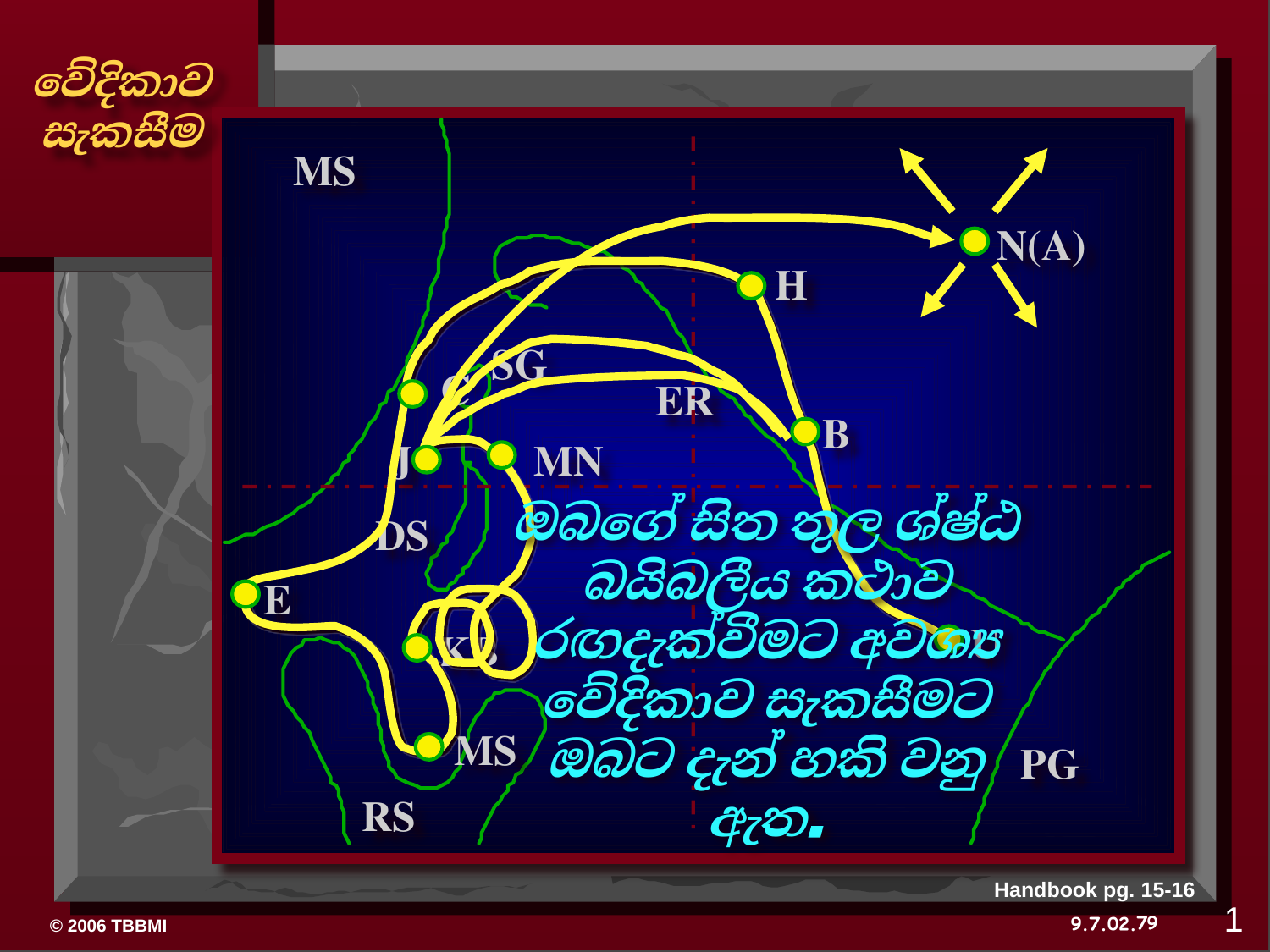

MS

N(A)

H

SG

C

ER

B

J
MN

ඔබගේ සිත තුල ශ්‍රේෂ්ඨ බයිබලීය කථාව රඟදැක්වීමට අවශ්‍ය වේදිකාව සැකසීමට ඔබට දැන් හකි වනු ඇත.

DS

E

U
KB

MS
PG

RS

Handbook pg. 15-16
1
79